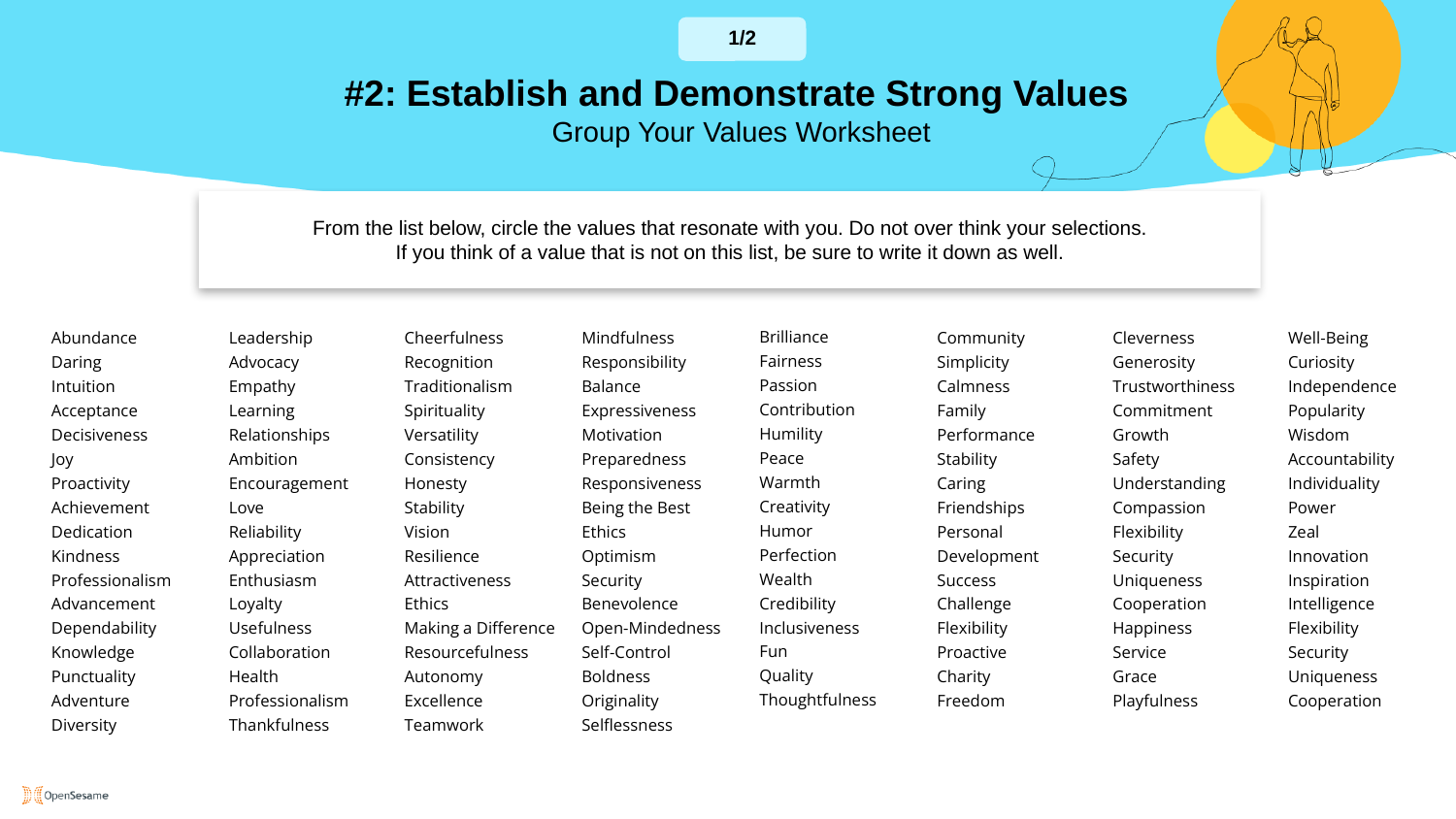

1/2

#2: Establish and Demonstrate Strong Values
Group Your Values Worksheet

From the list below, circle the values that resonate with you. Do not over think your selections.
If you think of a value that is not on this list, be sure to write it down as well.
Brilliance
Fairness
Passion
Contribution
Humility
Peace
Warmth
Creativity
Humor
Perfection
Wealth
Credibility
Inclusiveness
Fun
Quality
Thoughtfulness

Abundance
Daring
Intuition
Acceptance
Decisiveness
Joy
Proactivity
Achievement
Dedication
Kindness
Professionalism
Advancement
Dependability
Knowledge
Punctuality
Adventure
Diversity
Leadership
Advocacy
Empathy
Learning
Relationships
Ambition
Encouragement
Love
Reliability
Appreciation
Enthusiasm
Loyalty
Usefulness
Collaboration
Health
Professionalism
Thankfulness
Cheerfulness
Recognition
Traditionalism
Spirituality
Versatility
Consistency
Honesty
Stability
Vision
Resilience
Attractiveness
Ethics
Making a Difference
Resourcefulness
Autonomy
Excellence
Teamwork

Mindfulness
Responsibility
Balance
Expressiveness
Motivation
Preparedness
Responsiveness
Being the Best
Ethics
Optimism
Security
Benevolence
Open-Mindedness
Self-Control
Boldness
Originality
Selflessness

Community
Simplicity
Calmness
Family
Performance
Stability
Caring
Friendships
Personal
Development
Success
Challenge
Flexibility
Proactive
Charity
Freedom
Cleverness
Generosity
Trustworthiness
Commitment
Growth
Safety
Understanding
Compassion
Flexibility
Security
Uniqueness
Cooperation
Happiness
Service
Grace
Playfulness
Well-Being
Curiosity
Independence
Popularity
Wisdom
Accountability
Individuality
Power
Zeal
Innovation
Inspiration
Intelligence
Flexibility
Security
Uniqueness
Cooperation